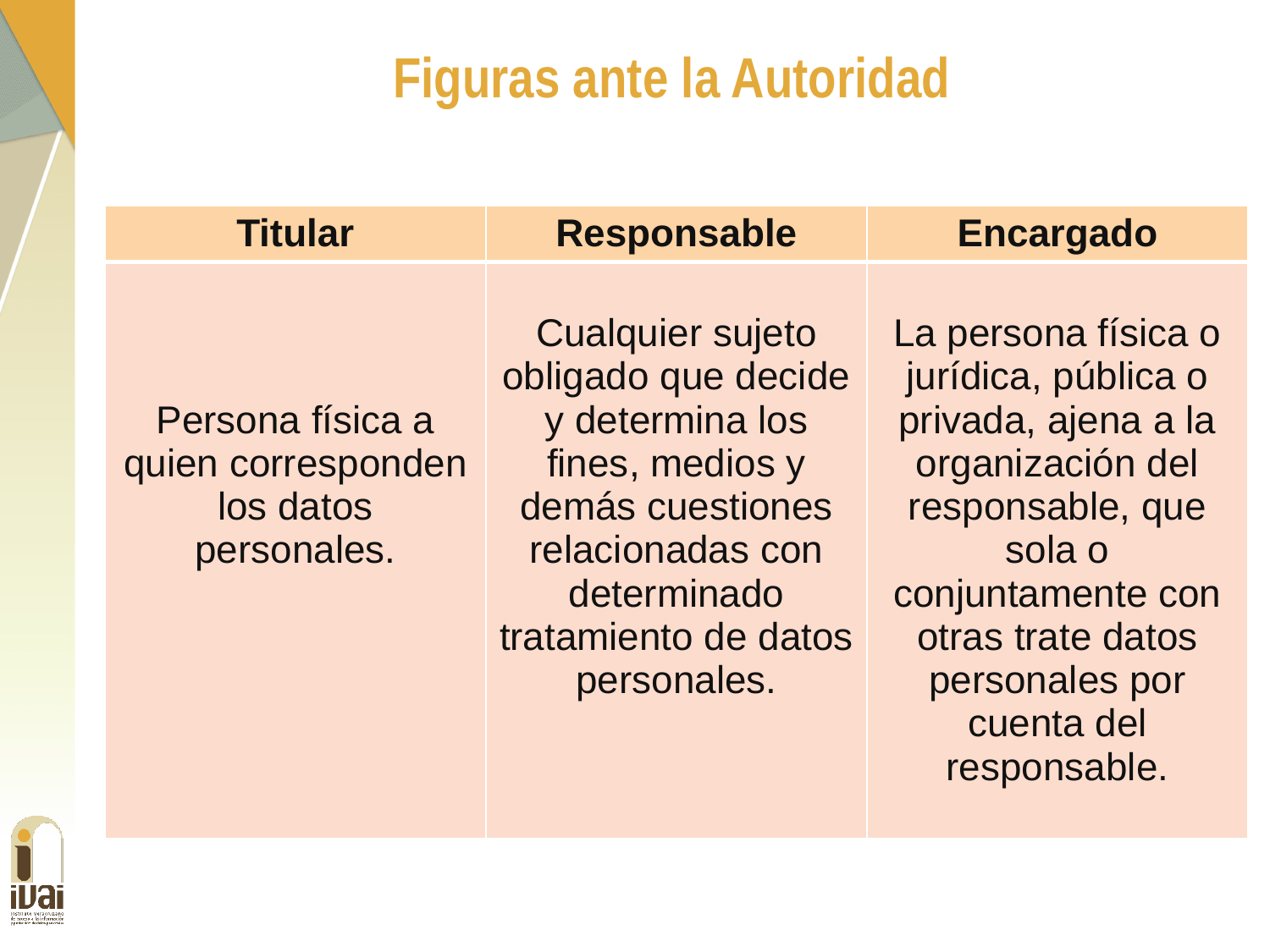

Figuras ante la Autoridad
| Titular | Responsable | Encargado |
| --- | --- | --- |
| Persona física a quien corresponden los datos personales. | Cualquier sujeto obligado que decide y determina los fines, medios y demás cuestiones relacionadas con determinado tratamiento de datos personales. | La persona física o jurídica, pública o privada, ajena a la organización del responsable, que sola o conjuntamente con otras trate datos personales por cuenta del responsable. |